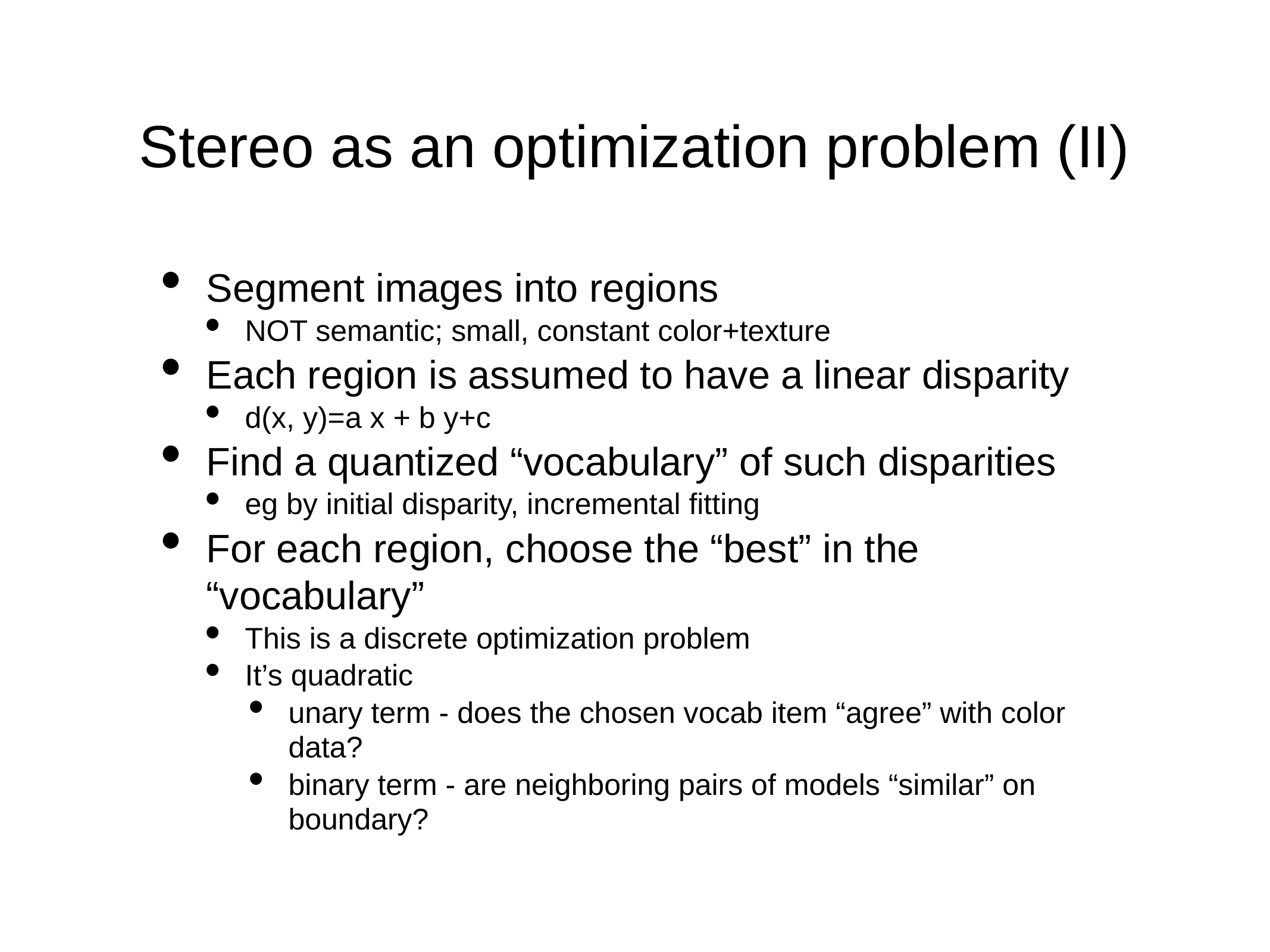

# Stereo as an optimization problem (II)
Segment images into regions
NOT semantic; small, constant color+texture
Each region is assumed to have a linear disparity
d(x, y)=a x + b y+c
Find a quantized “vocabulary” of such disparities
eg by initial disparity, incremental fitting
For each region, choose the “best” in the “vocabulary”
This is a discrete optimization problem
It’s quadratic
unary term - does the chosen vocab item “agree” with color data?
binary term - are neighboring pairs of models “similar” on boundary?